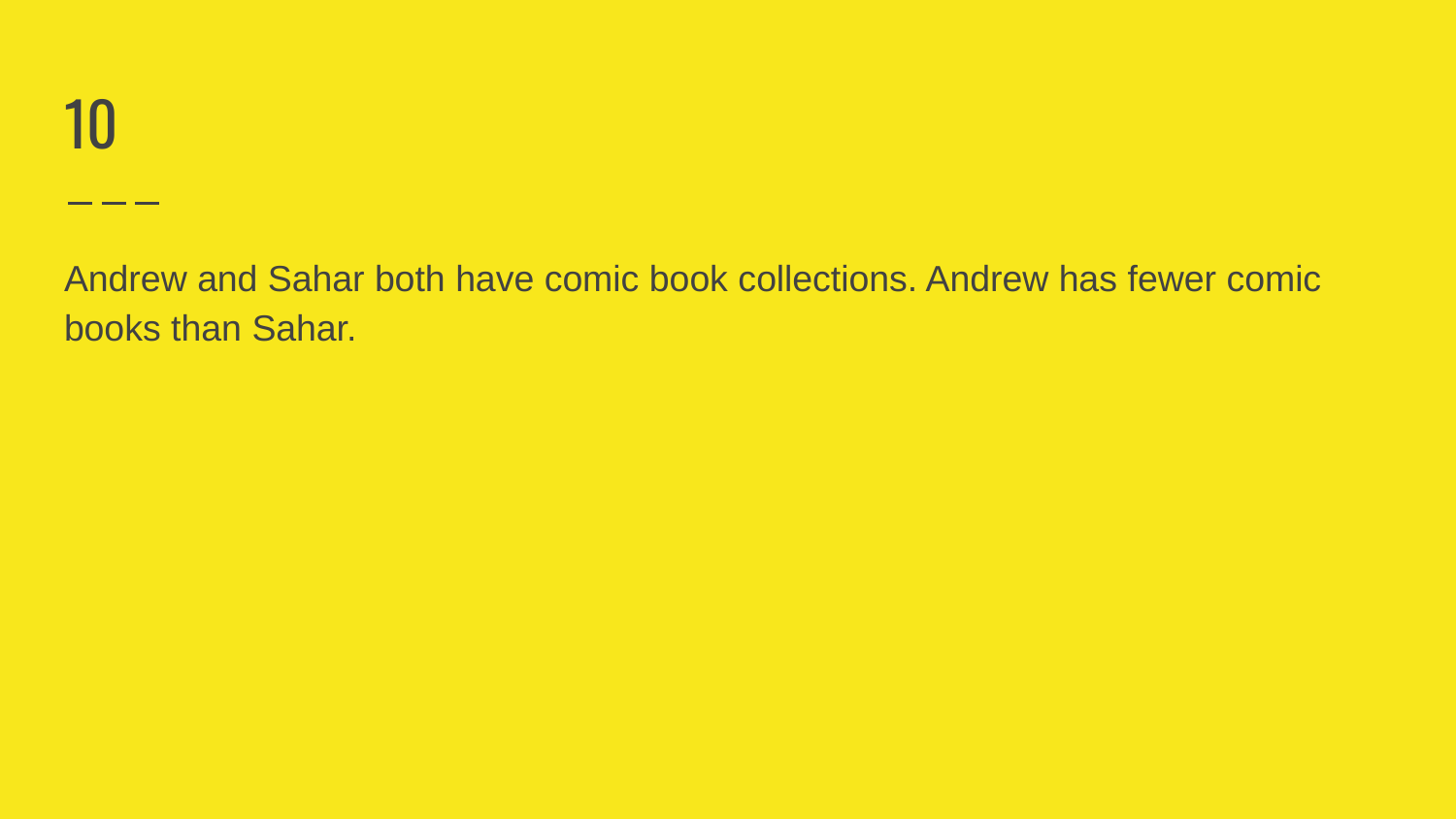

# 10
Andrew and Sahar both have comic book collections. Andrew has fewer comic books than Sahar.